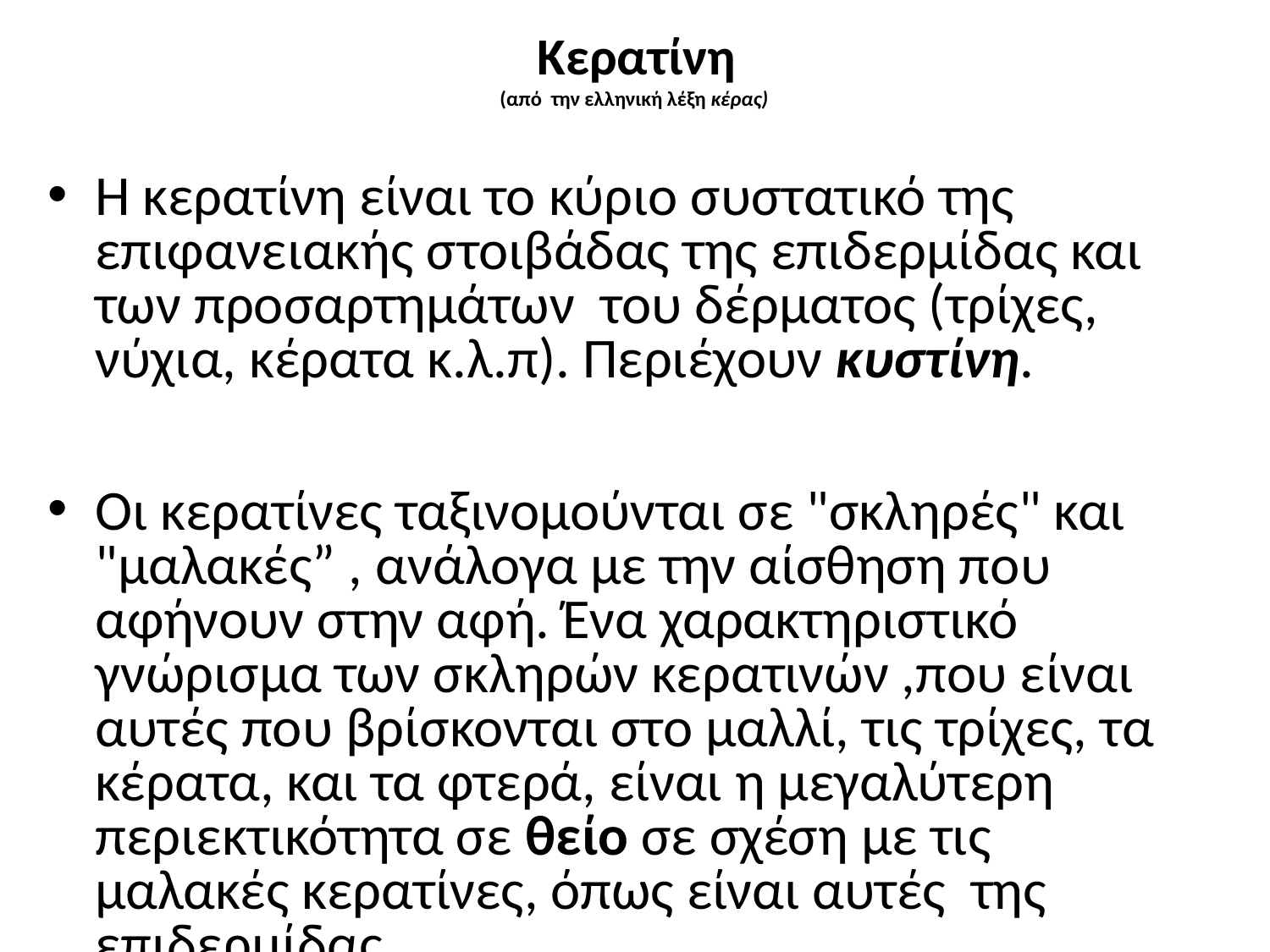

# Κερατίνη (από  την ελληνική λέξη κέρας)
Η κερατίνη είναι το κύριο συστατικό της επιφανειακής στοιβάδας της επιδερμίδας και των προσαρτημάτων  του δέρματος (τρίχες, νύχια, κέρατα κ.λ.π). Περιέχουν κυστίνη.

Οι κερατίνες ταξινομούνται σε "σκληρές" και "μαλακές” , ανάλογα με την αίσθηση που αφήνουν στην αφή. Ένα χαρακτηριστικό γνώρισμα των σκληρών κερατινών ,που είναι αυτές που βρίσκονται στο μαλλί, τις τρίχες, τα κέρατα, και τα φτερά, είναι η μεγαλύτερη περιεκτικότητα σε θείο σε σχέση με τις μαλακές κερατίνες, όπως είναι αυτές  της επιδερμίδας.

Οι κερατίνες μπορούν επίσης να ταξινομηθούν σε α- ή β- κερατίνες ανάλογα με τη μορφή του διαγράμματος περίθλασης ακτίνων Χ. Η περιθλασιμετρία ακτίνων Χ έδειξε ότι oi ίνες του  μαλλιού έχουν δομή  α- κερατίνης, ενώ τα φτερά και τα κέρατα, έχουν δομή β-κερατίνης.